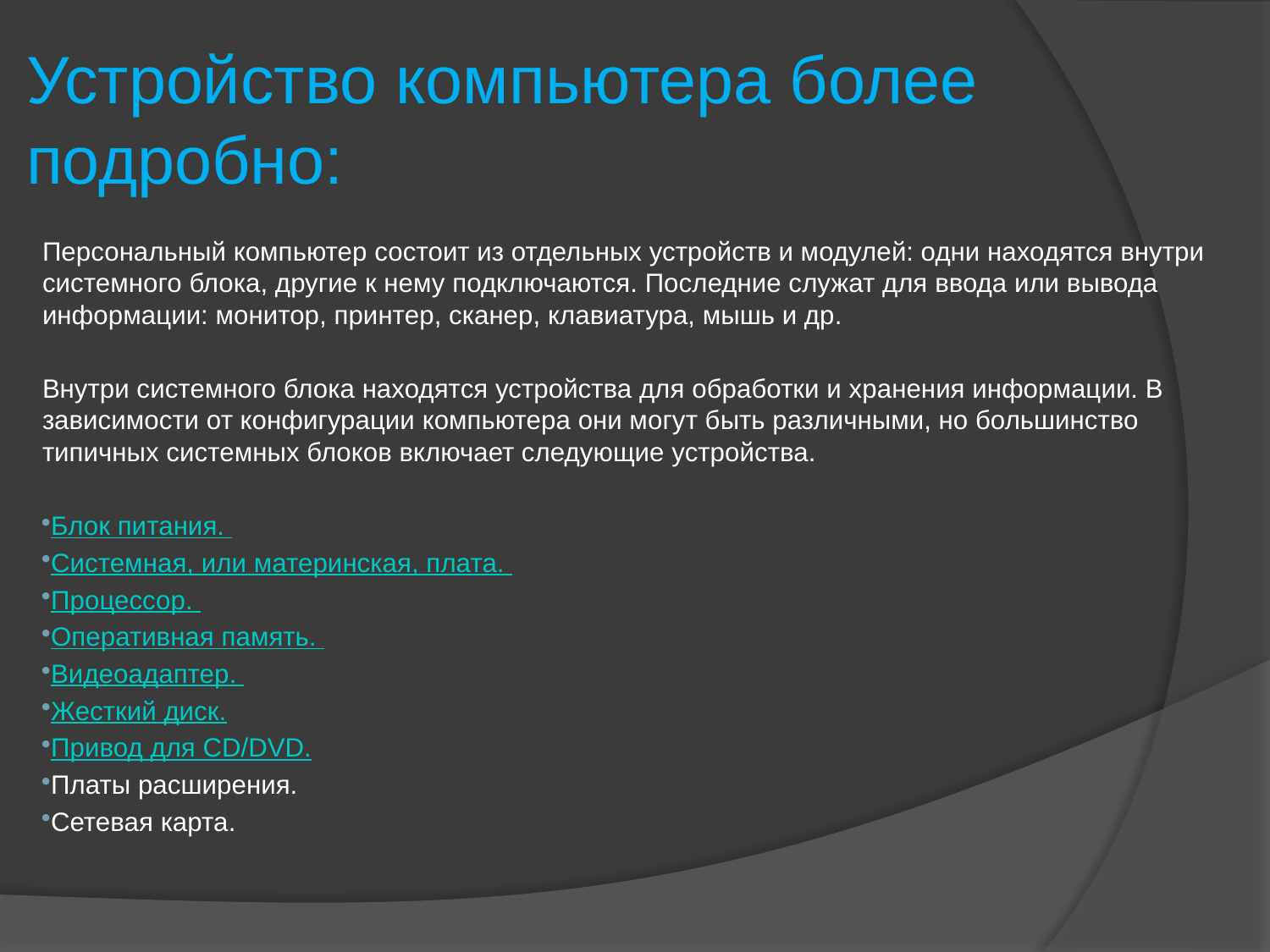

# Устройство компьютера более подробно:
Персональный компьютер состоит из отдельных устройств и модулей: одни находятся внутри системного блока, другие к нему подключаются. Последние служат для ввода или вывода информации: монитор, принтер, сканер, клавиатура, мышь и др.

Внутри системного блока находятся устройства для обработки и хранения информации. В зависимости от конфигурации компьютера они могут быть различными, но большинство типичных системных блоков включает следующие устройства.

Блок питания.
Системная, или материнская, плата.
Процессор.
Оперативная память.
Видеоадаптер.
Жесткий диск.
Привод для CD/DVD.
Платы расширения.
Сетевая карта.